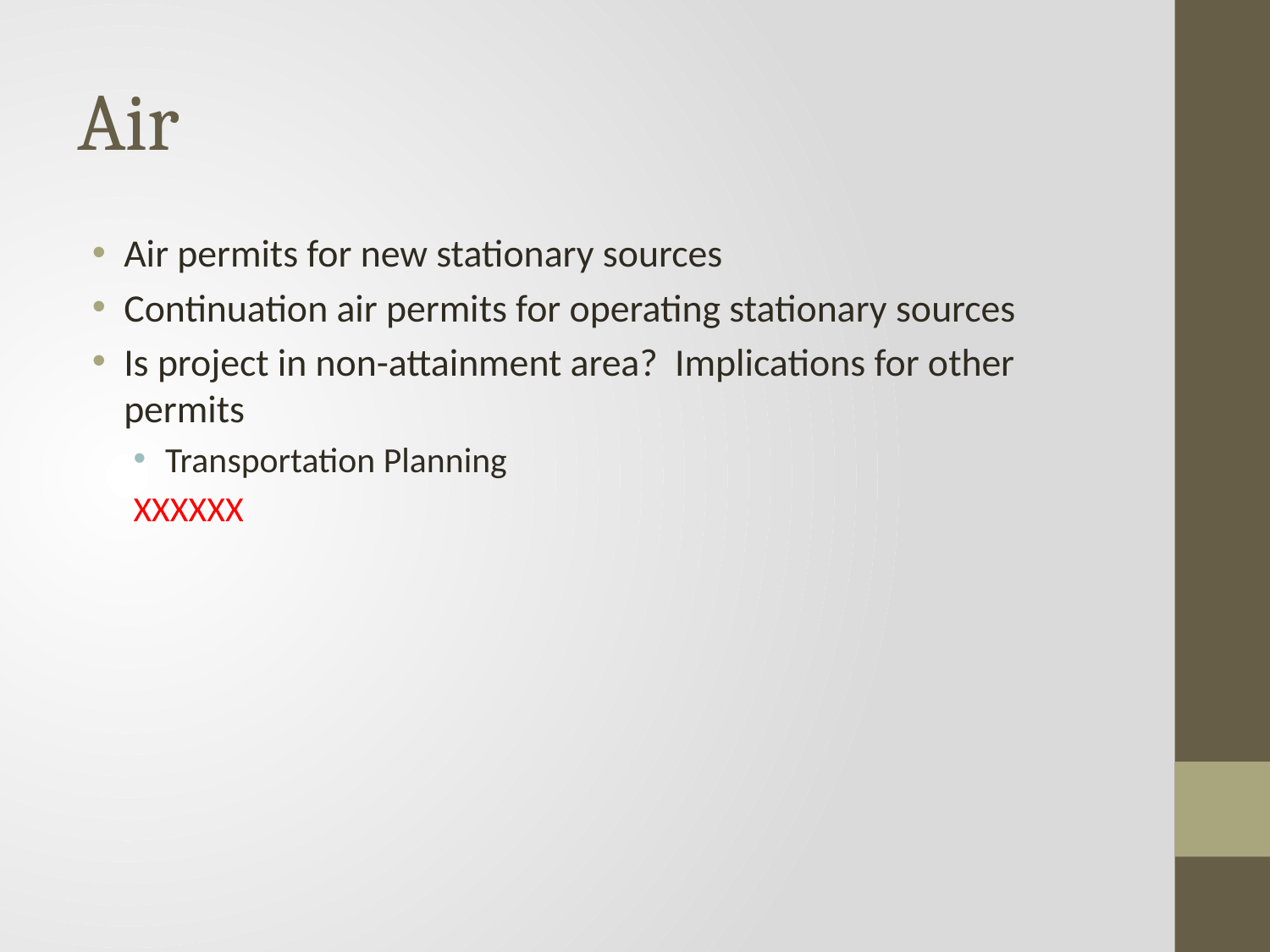

# Air
Air permits for new stationary sources
Continuation air permits for operating stationary sources
Is project in non-attainment area?  Implications for other permits
Transportation Planning
XXXXXX